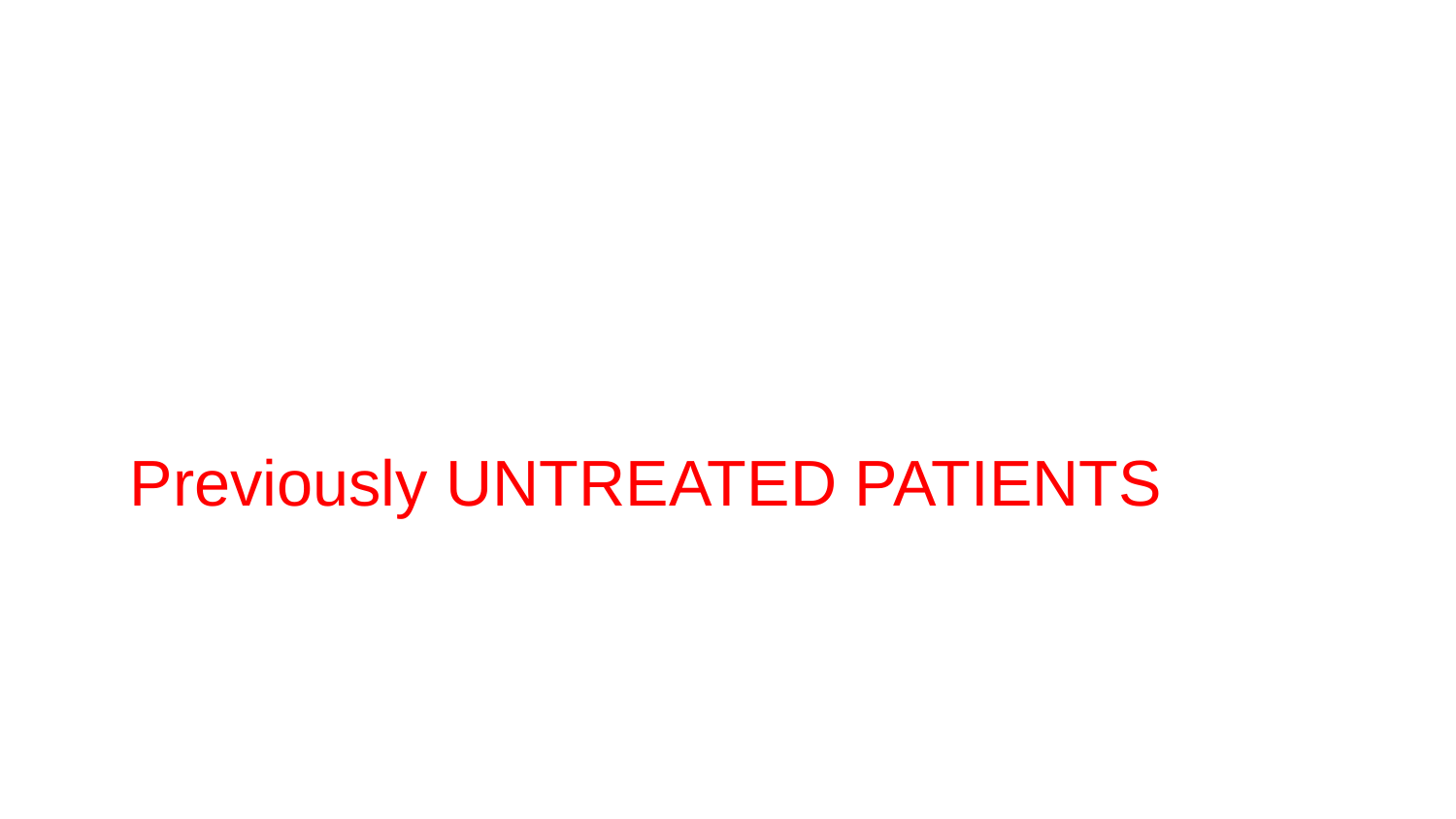

Previously UNTREATED PATIENTS
# Previously UNTREATED PATIENTS